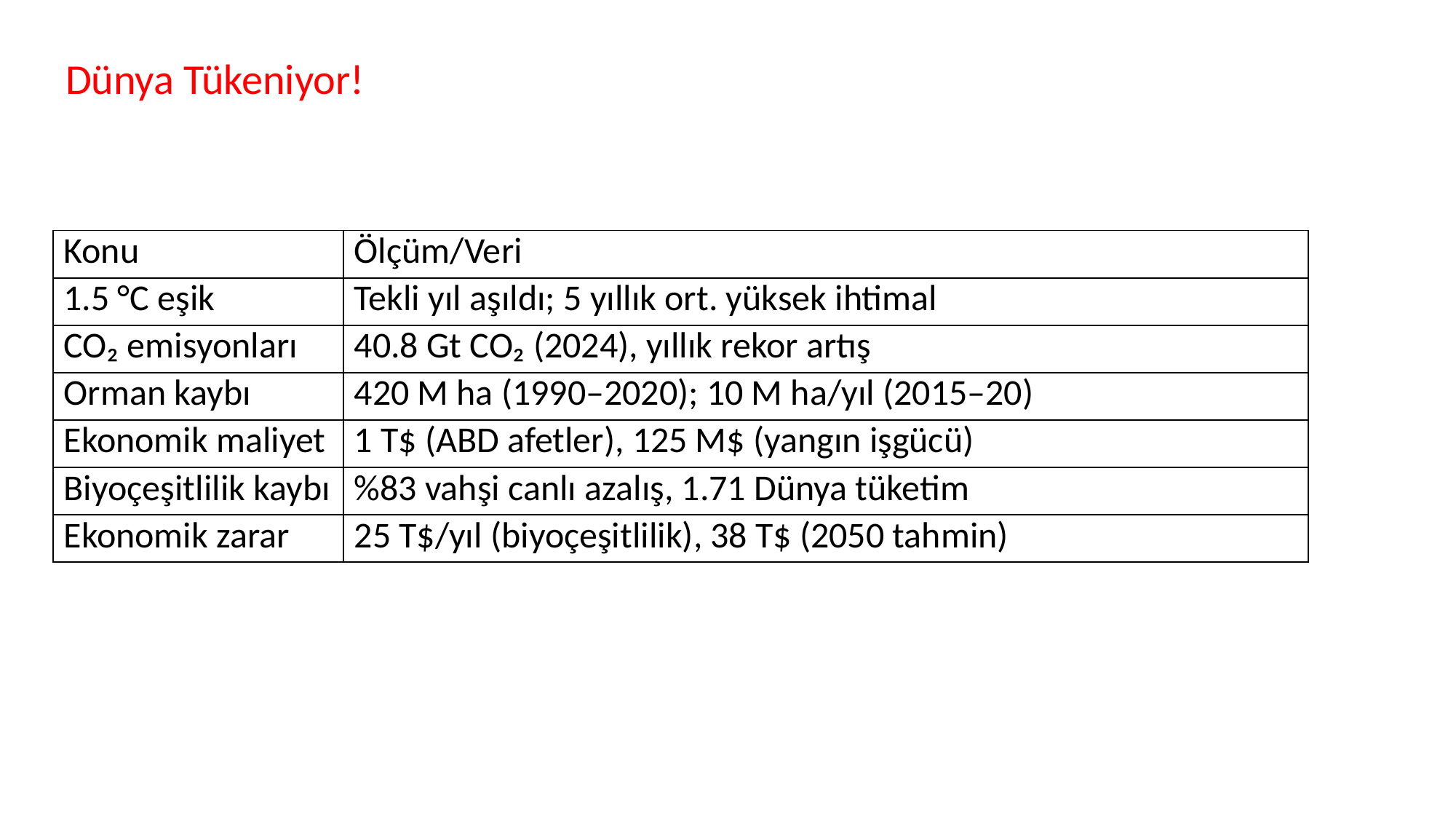

Dünya Tükeniyor!
| Konu | Ölçüm/Veri |
| --- | --- |
| 1.5 °C eşik | Tekli yıl aşıldı; 5 yıllık ort. yüksek ihtimal |
| CO₂ emisyonları | 40.8 Gt CO₂ (2024), yıllık rekor artış |
| Orman kaybı | 420 M ha (1990–2020); 10 M ha/yıl (2015–20) |
| Ekonomik maliyet | 1 T$ (ABD afetler), 125 M$ (yangın işgücü) |
| Biyoçeşitlilik kaybı | %83 vahşi canlı azalış, 1.71 Dünya tüketim |
| Ekonomik zarar | 25 T$/yıl (biyoçeşitlilik), 38 T$ (2050 tahmin) |